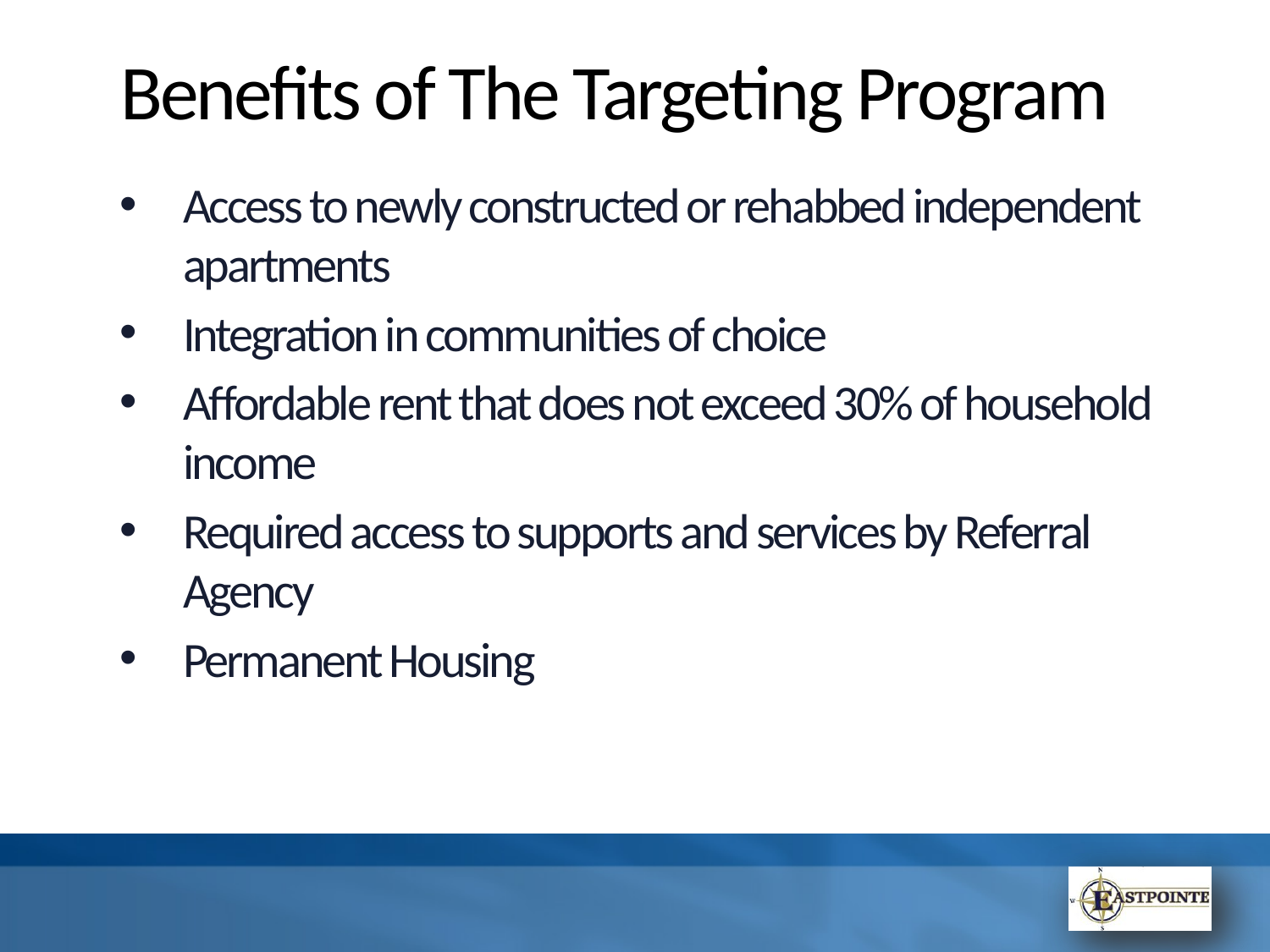

# Benefits of The Targeting Program
Access to newly constructed or rehabbed independent apartments
Integration in communities of choice
Affordable rent that does not exceed 30% of household income
Required access to supports and services by Referral Agency
Permanent Housing

T